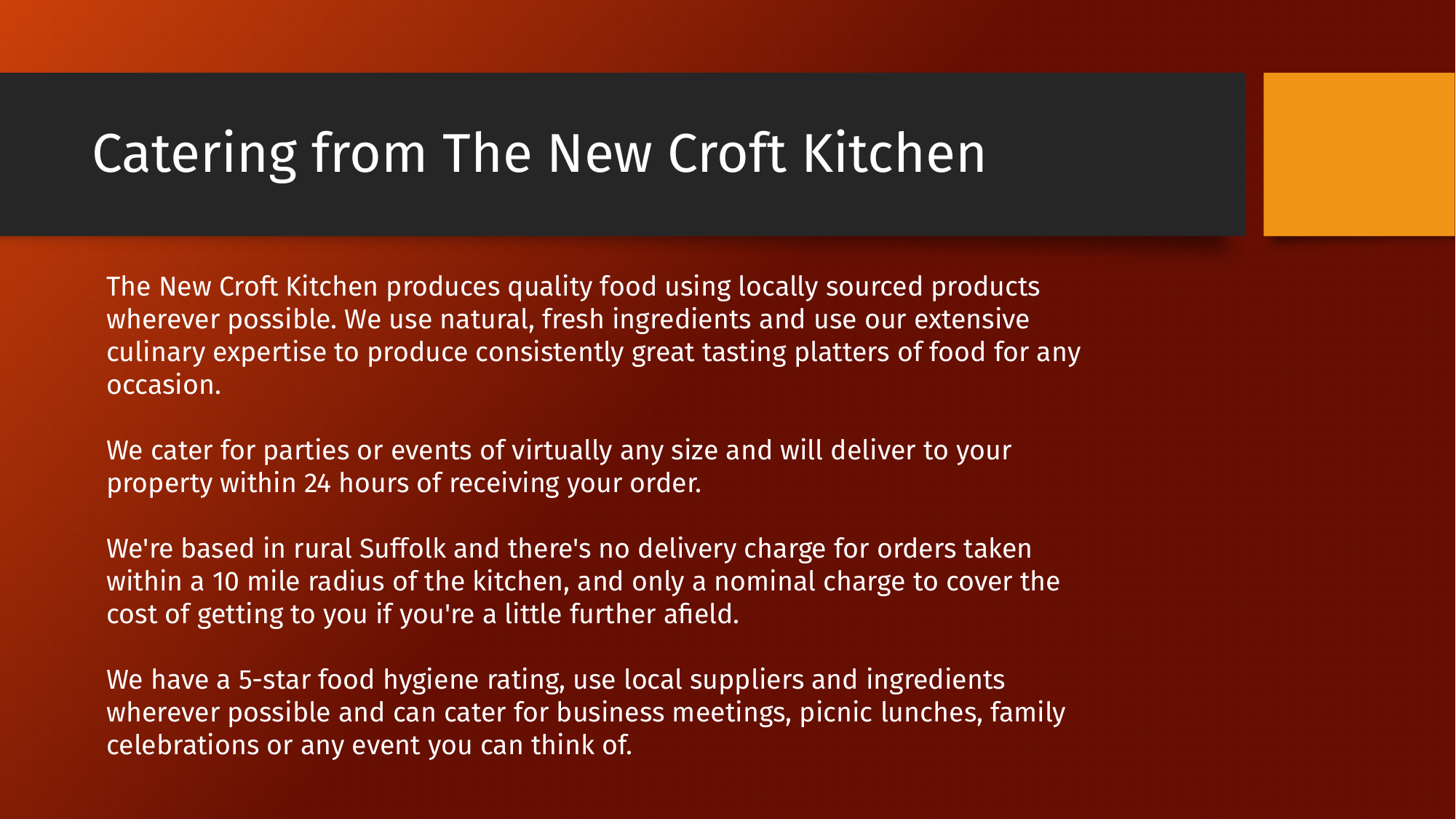

# Catering from The New Croft Kitchen
The New Croft Kitchen produces quality food using locally sourced products wherever possible. We use natural, fresh ingredients and use our extensive culinary expertise to produce consistently great tasting platters of food for any occasion.
We cater for parties or events of virtually any size and will deliver to your property within 24 hours of receiving your order.
We're based in rural Suffolk and there's no delivery charge for orders taken within a 10 mile radius of the kitchen, and only a nominal charge to cover the cost of getting to you if you're a little further afield.
We have a 5-star food hygiene rating, use local suppliers and ingredients wherever possible and can cater for business meetings, picnic lunches, family celebrations or any event you can think of.